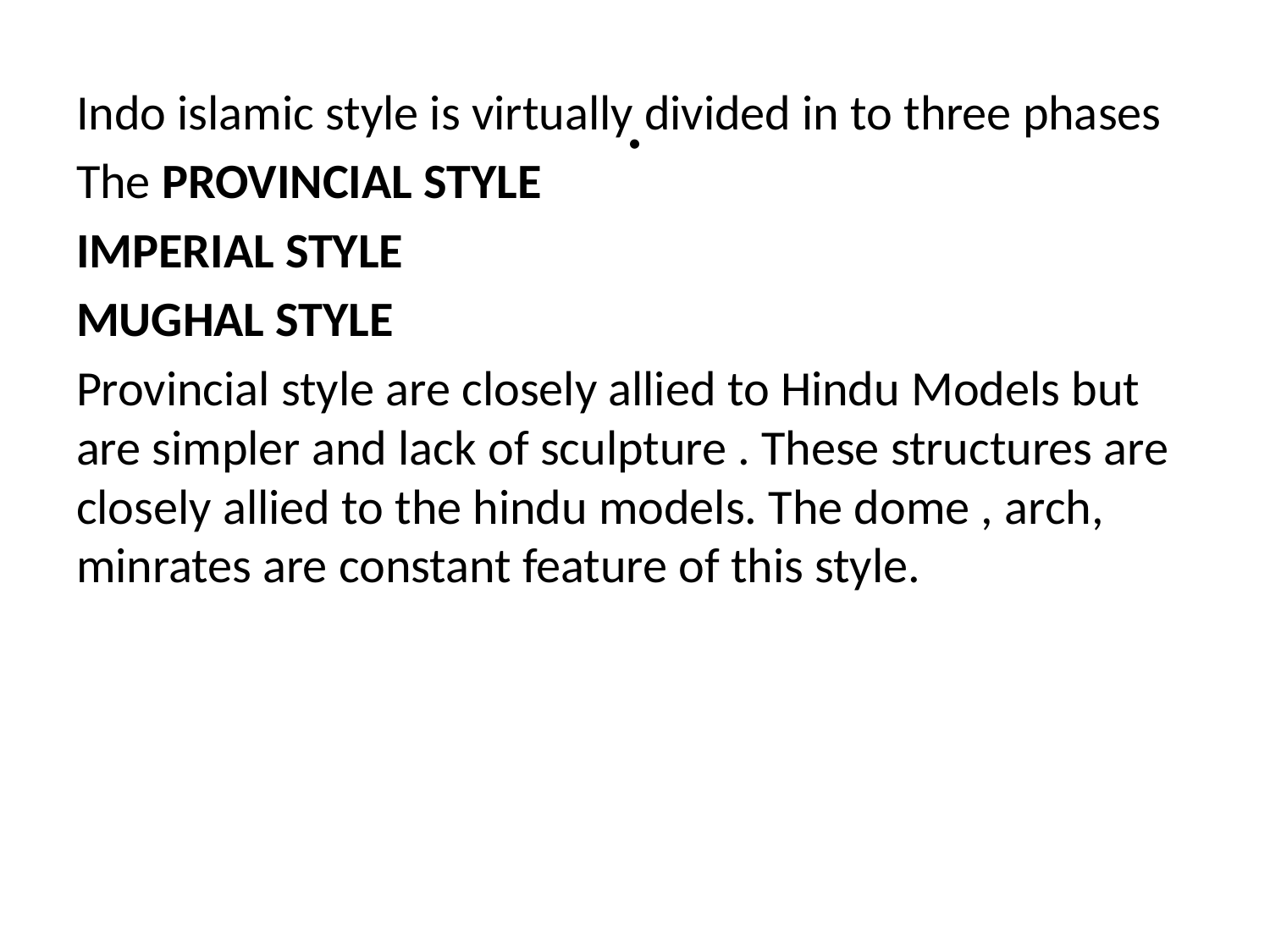

# .
Indo islamic style is virtually divided in to three phases
The PROVINCIAL STYLE
IMPERIAL STYLE
MUGHAL STYLE
Provincial style are closely allied to Hindu Models but are simpler and lack of sculpture . These structures are closely allied to the hindu models. The dome , arch, minrates are constant feature of this style.